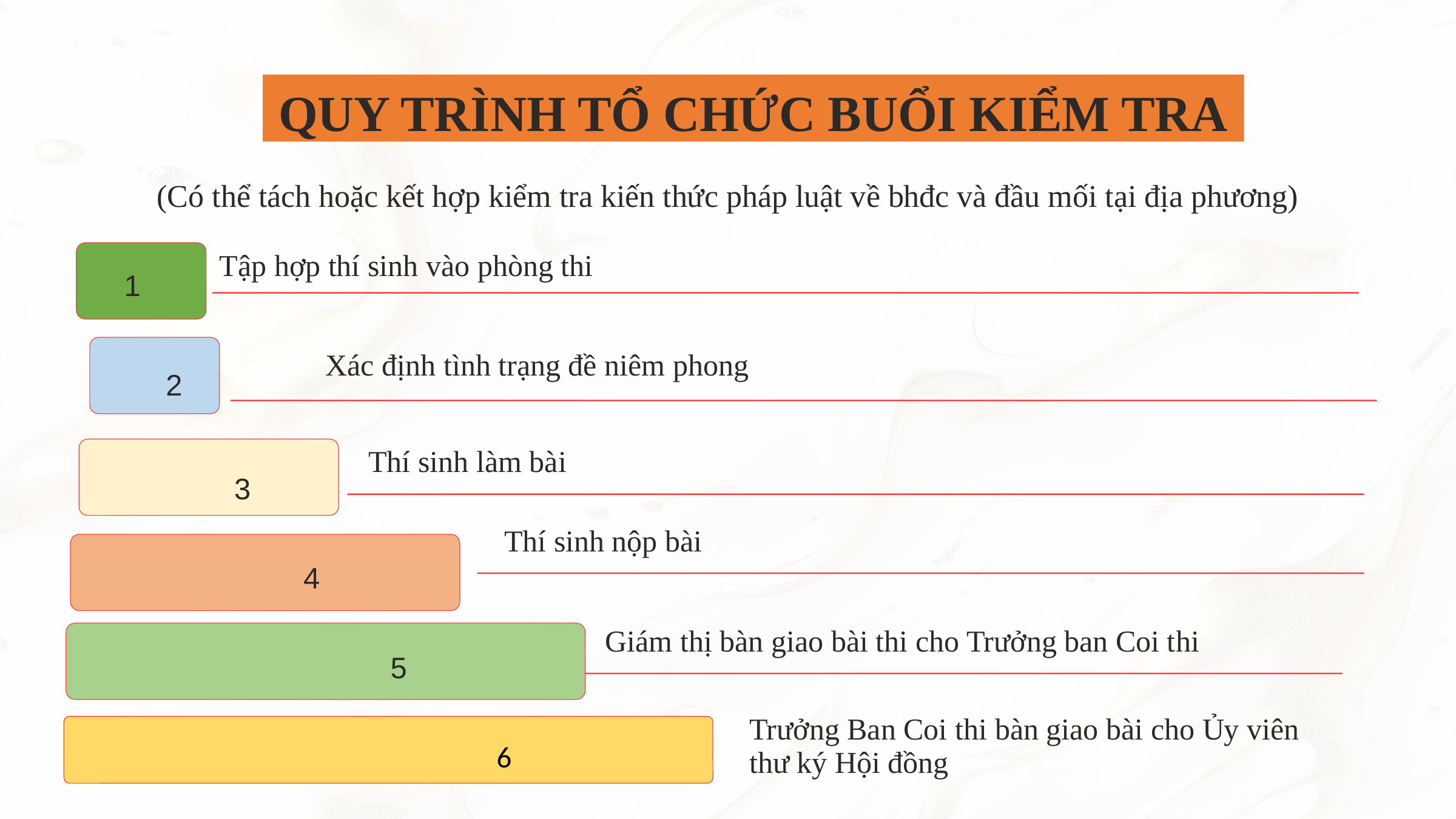

QUY TRÌNH TỔ CHỨC BUỔI KIỂM TRA
(Có thể tách hoặc kết hợp kiểm tra kiến thức pháp luật về bhđc và đầu mối tại địa phương)
1

Tập hợp thí sinh vào phòng thi
1

Xác định tình trạng đề niêm phong
2

Thí sinh làm bài
3

Thí sinh nộp bài

4

Giám thị bàn giao bài thi cho Trưởng ban Coi thi
5

Trưởng Ban Coi thi bàn giao bài cho Ủy viên thư ký Hội đồng

6